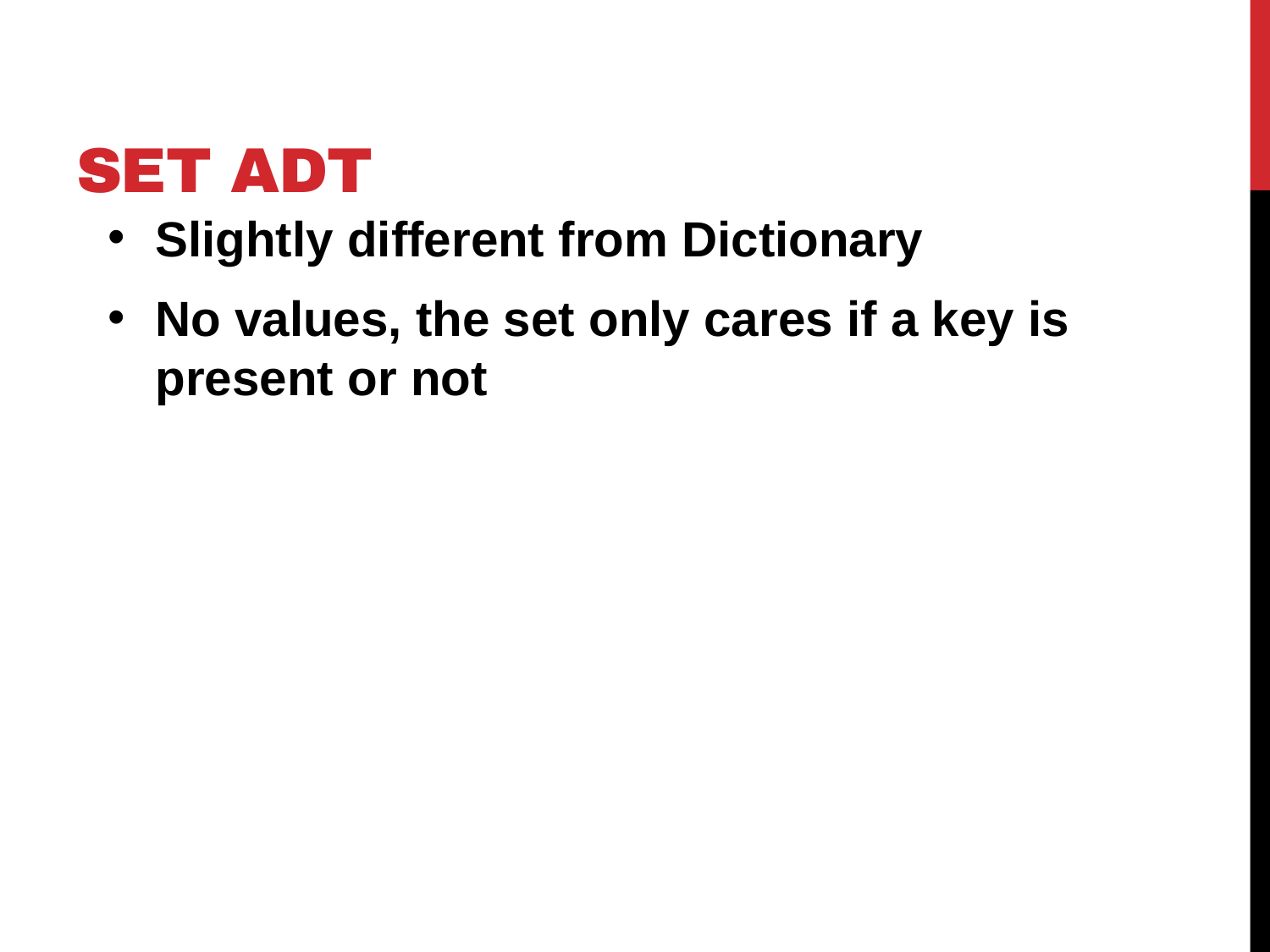

# Set ADT
Slightly different from Dictionary
No values, the set only cares if a key is present or not